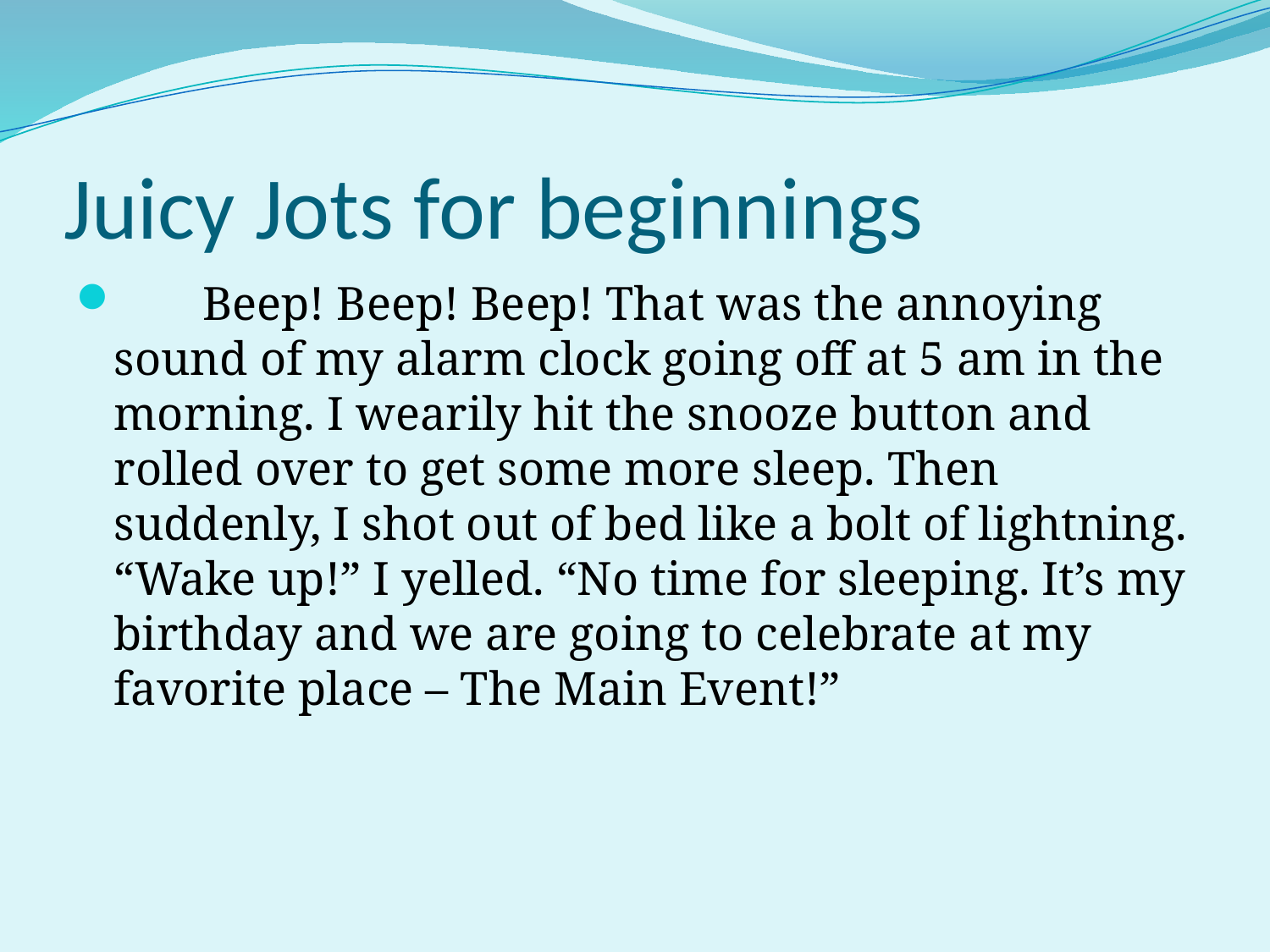

# Juicy Jots for beginnings
       Beep! Beep! Beep! That was the annoying sound of my alarm clock going off at 5 am in the morning. I wearily hit the snooze button and rolled over to get some more sleep. Then suddenly, I shot out of bed like a bolt of lightning. “Wake up!” I yelled. “No time for sleeping. It’s my birthday and we are going to celebrate at my favorite place – The Main Event!”